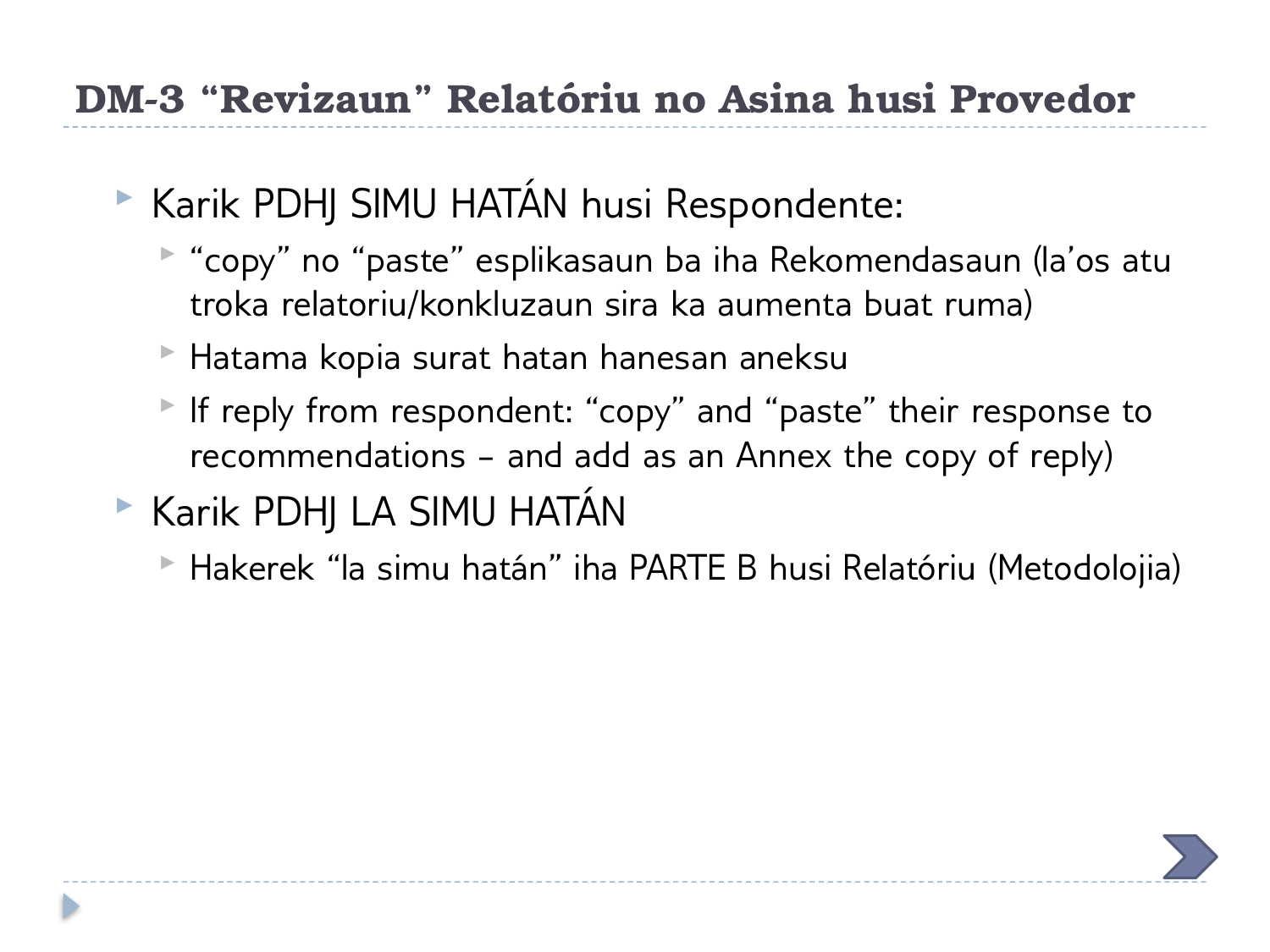

# DM-3 “Revizaun” Relatóriu no Asina husi Provedor
Karik PDHJ SIMU HATÁN husi Respondente:
“copy” no “paste” esplikasaun ba iha Rekomendasaun (la’os atu troka relatoriu/konkluzaun sira ka aumenta buat ruma)
Hatama kopia surat hatan hanesan aneksu
If reply from respondent: “copy” and “paste” their response to recommendations – and add as an Annex the copy of reply)
Karik PDHJ LA SIMU HATÁN
Hakerek “la simu hatán” iha PARTE B husi Relatóriu (Metodolojia)